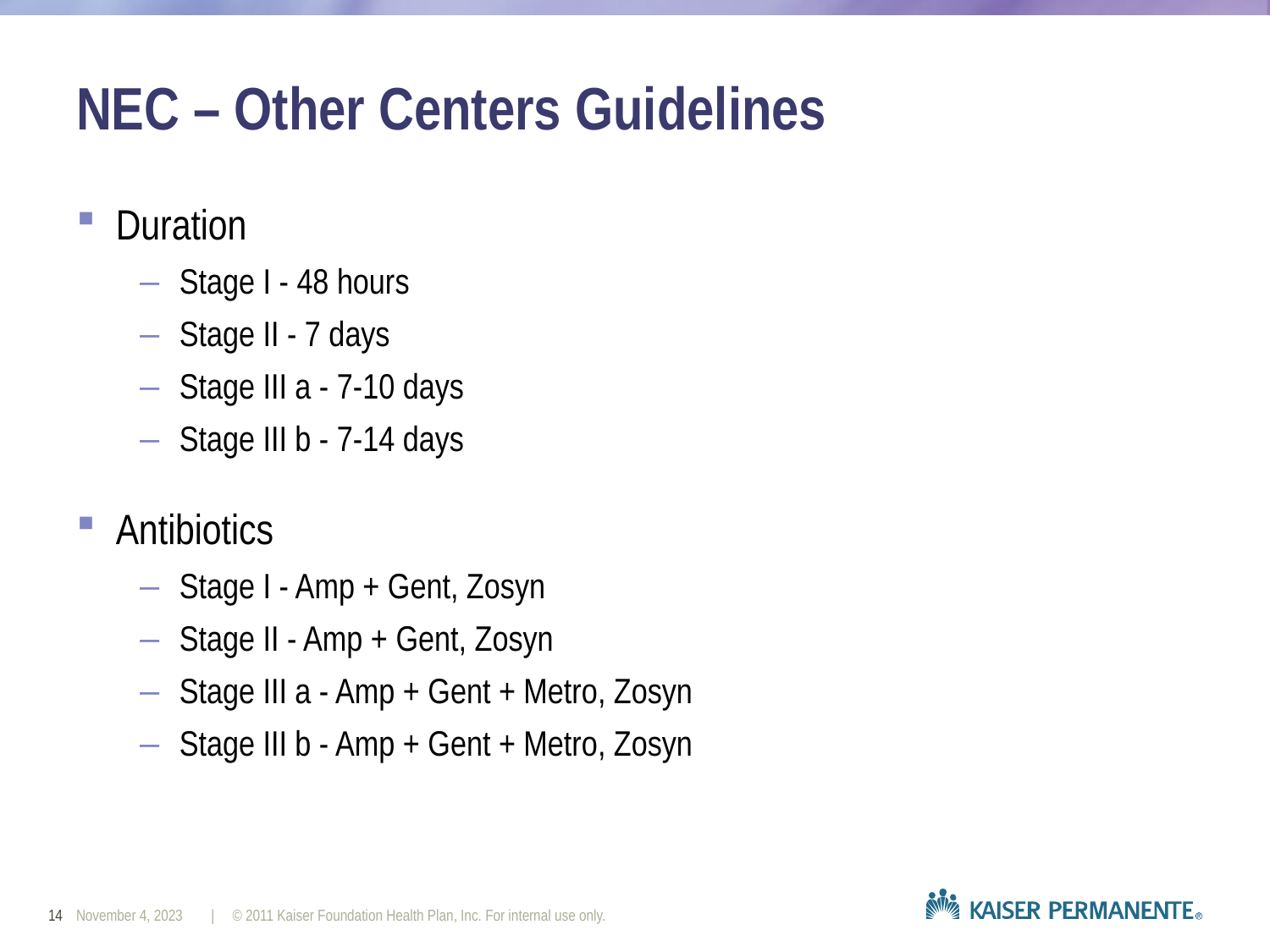

# NEC – Other Centers Guidelines
Duration
Stage I - 48 hours
Stage II - 7 days
Stage III a - 7-10 days
Stage III b - 7-14 days

Antibiotics
Stage I - Amp + Gent, Zosyn
Stage II - Amp + Gent, Zosyn
Stage III a - Amp + Gent + Metro, Zosyn
Stage III b - Amp + Gent + Metro, Zosyn
14
November 4, 2023
|     © 2011 Kaiser Foundation Health Plan, Inc. For internal use only.